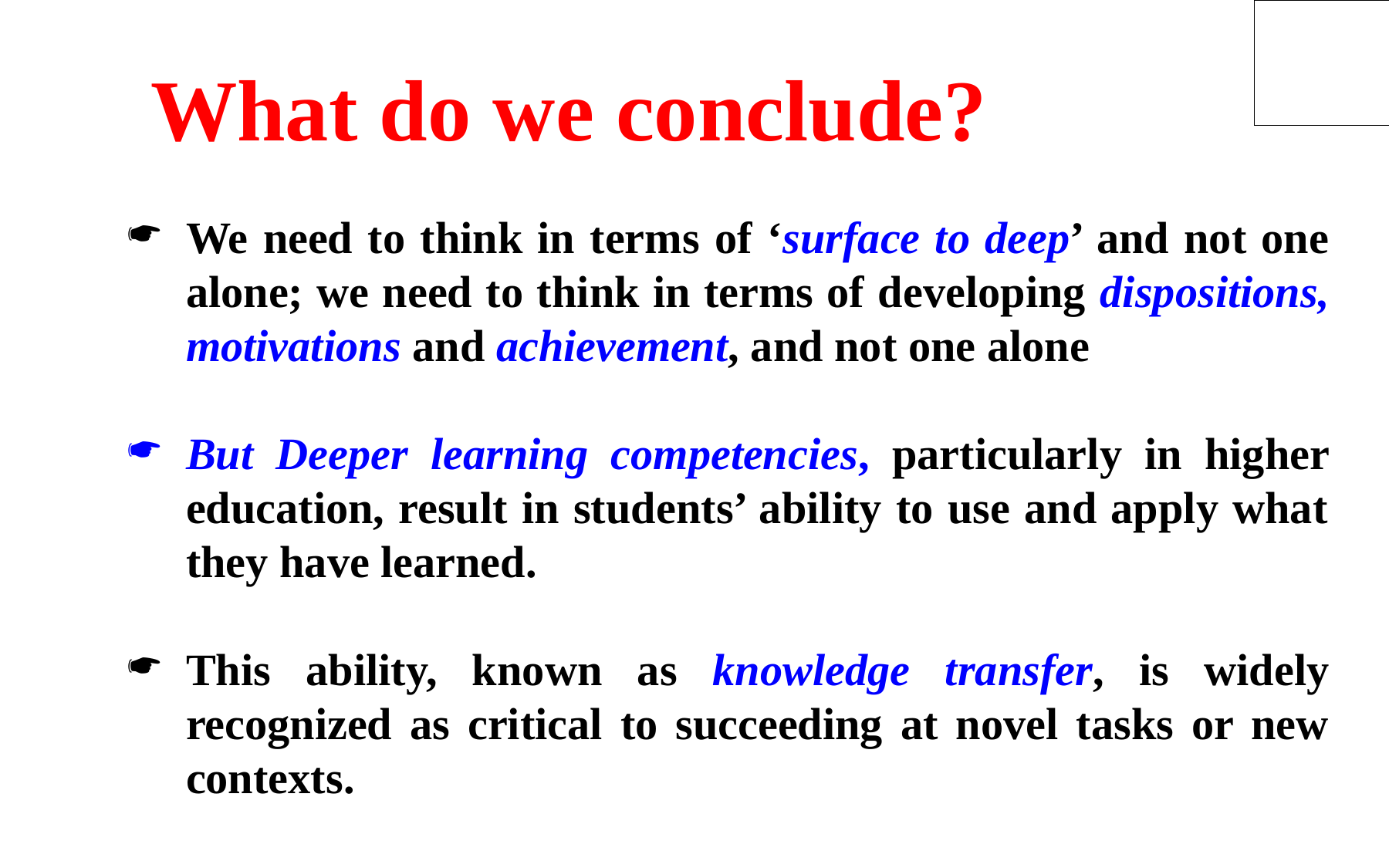

What do we conclude?
We need to think in terms of ‘surface to deep’ and not one alone; we need to think in terms of developing dispositions, motivations and achievement, and not one alone

But Deeper learning competencies, particularly in higher education, result in students’ ability to use and apply what they have learned.

This ability, known as knowledge transfer, is widely recognized as critical to succeeding at novel tasks or new contexts.